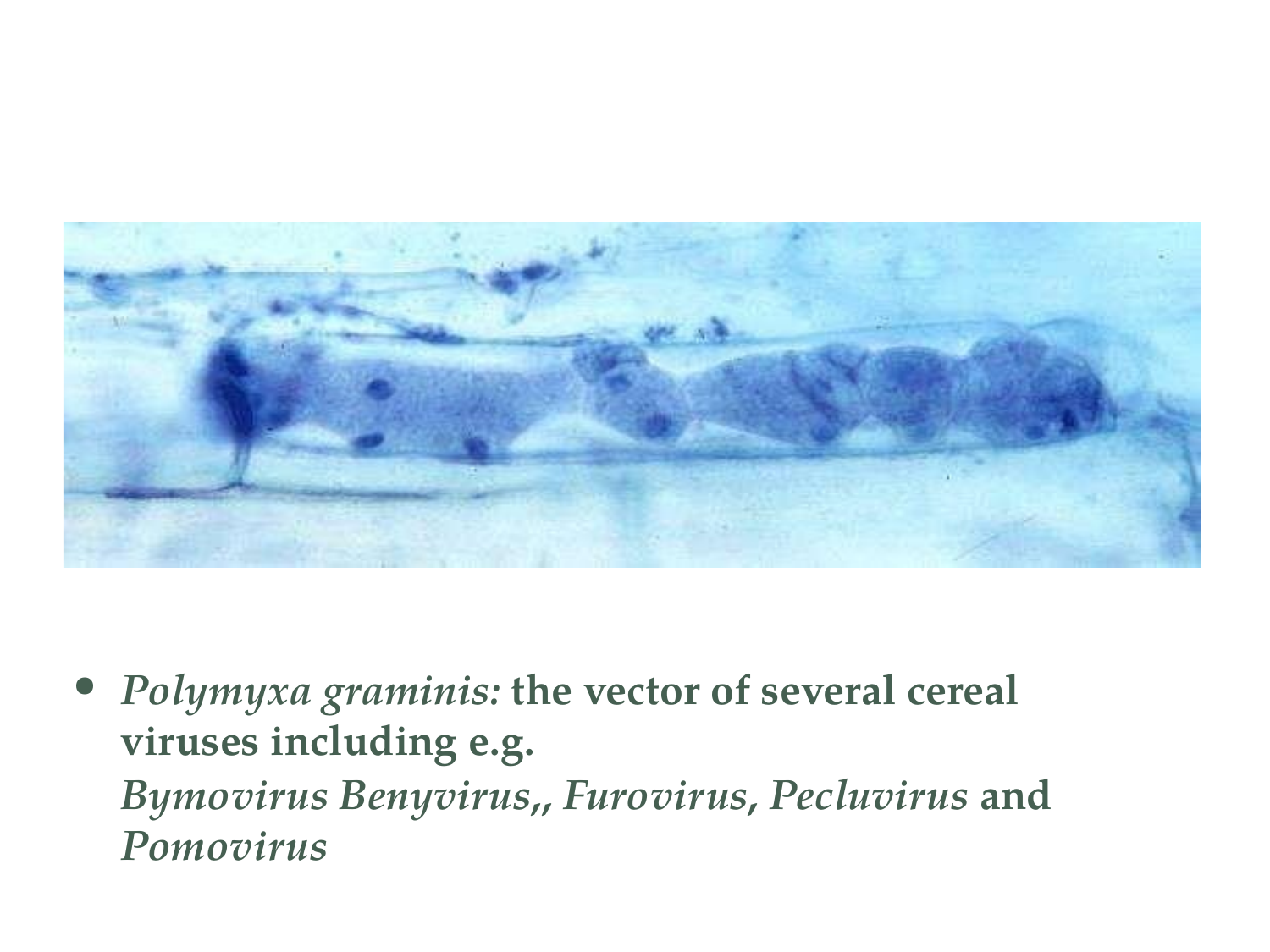

Polymyxa graminis: the vector of several cereal viruses including e.g.
Bymovirus Benyvirus,, Furovirus, Pecluvirus and Pomovirus